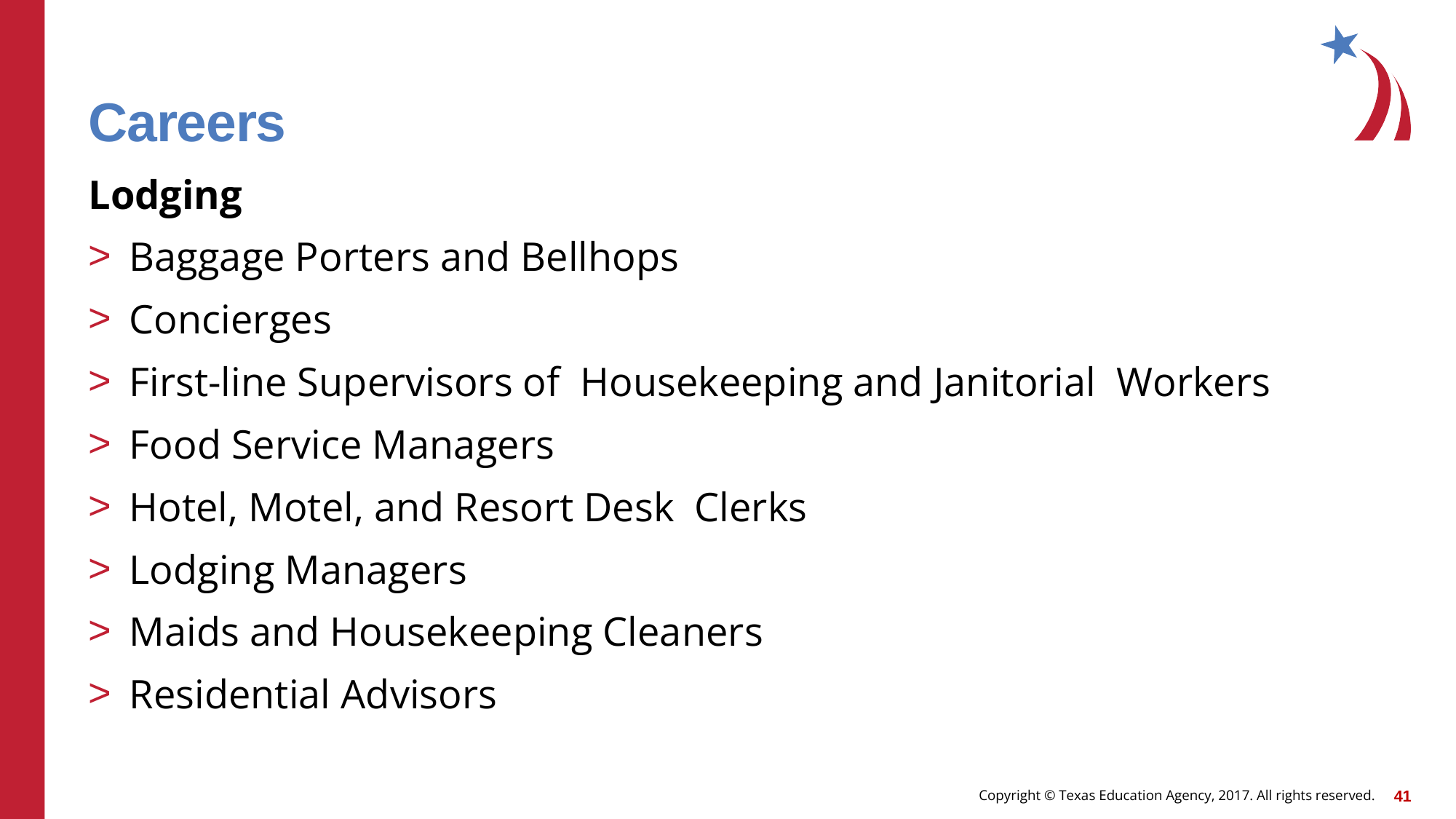

# Careers
Lodging
Baggage Porters and Bellhops
Concierges
First-line Supervisors of  Housekeeping and Janitorial  Workers
Food Service Managers
Hotel, Motel, and Resort Desk  Clerks
Lodging Managers
Maids and Housekeeping Cleaners
Residential Advisors